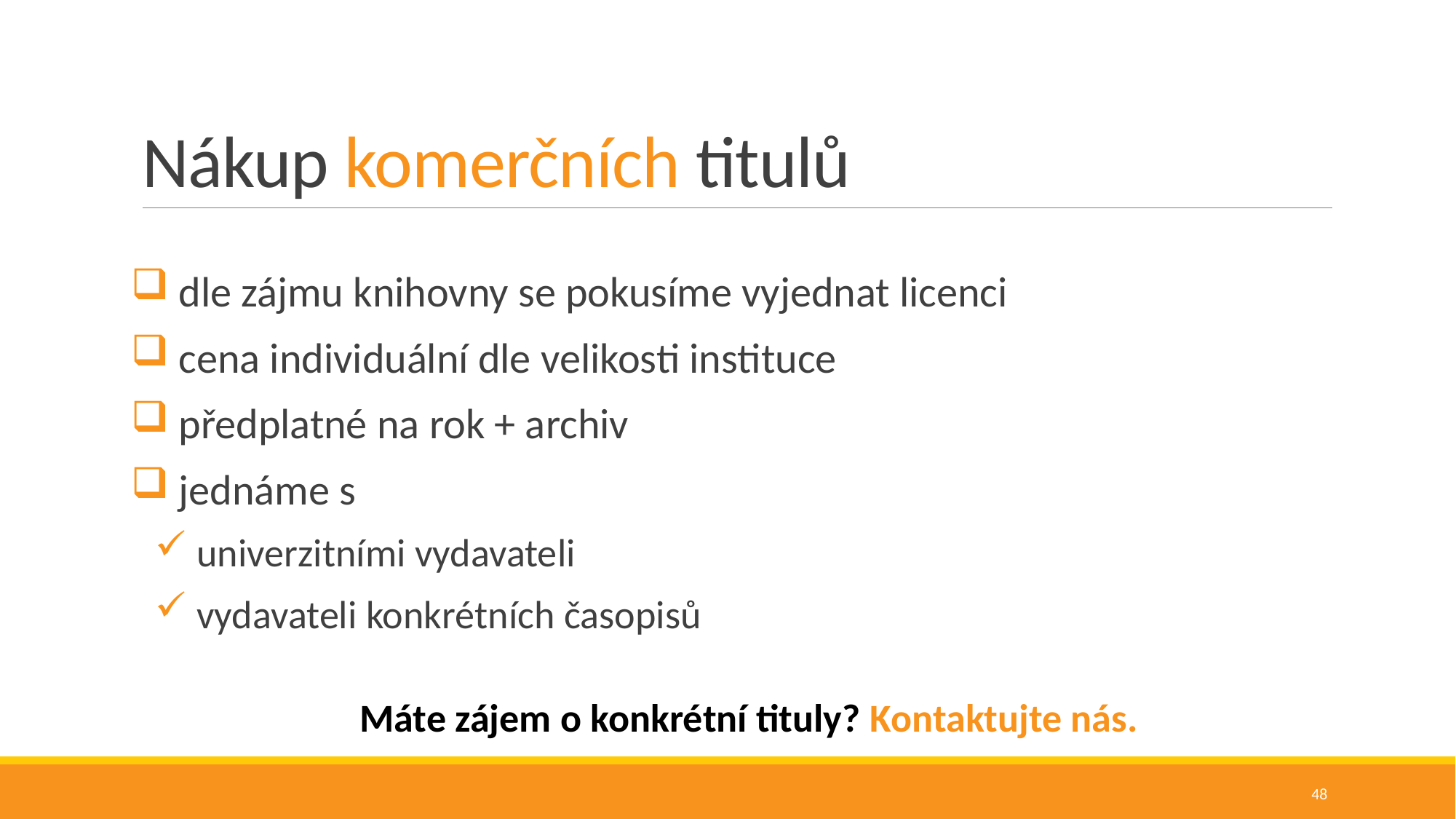

# Nákup komerčních titulů
 dle zájmu knihovny se pokusíme vyjednat licenci
 cena individuální dle velikosti instituce
 předplatné na rok + archiv
 jednáme s
 univerzitními vydavateli
 vydavateli konkrétních časopisů
Máte zájem o konkrétní tituly? Kontaktujte nás.
48